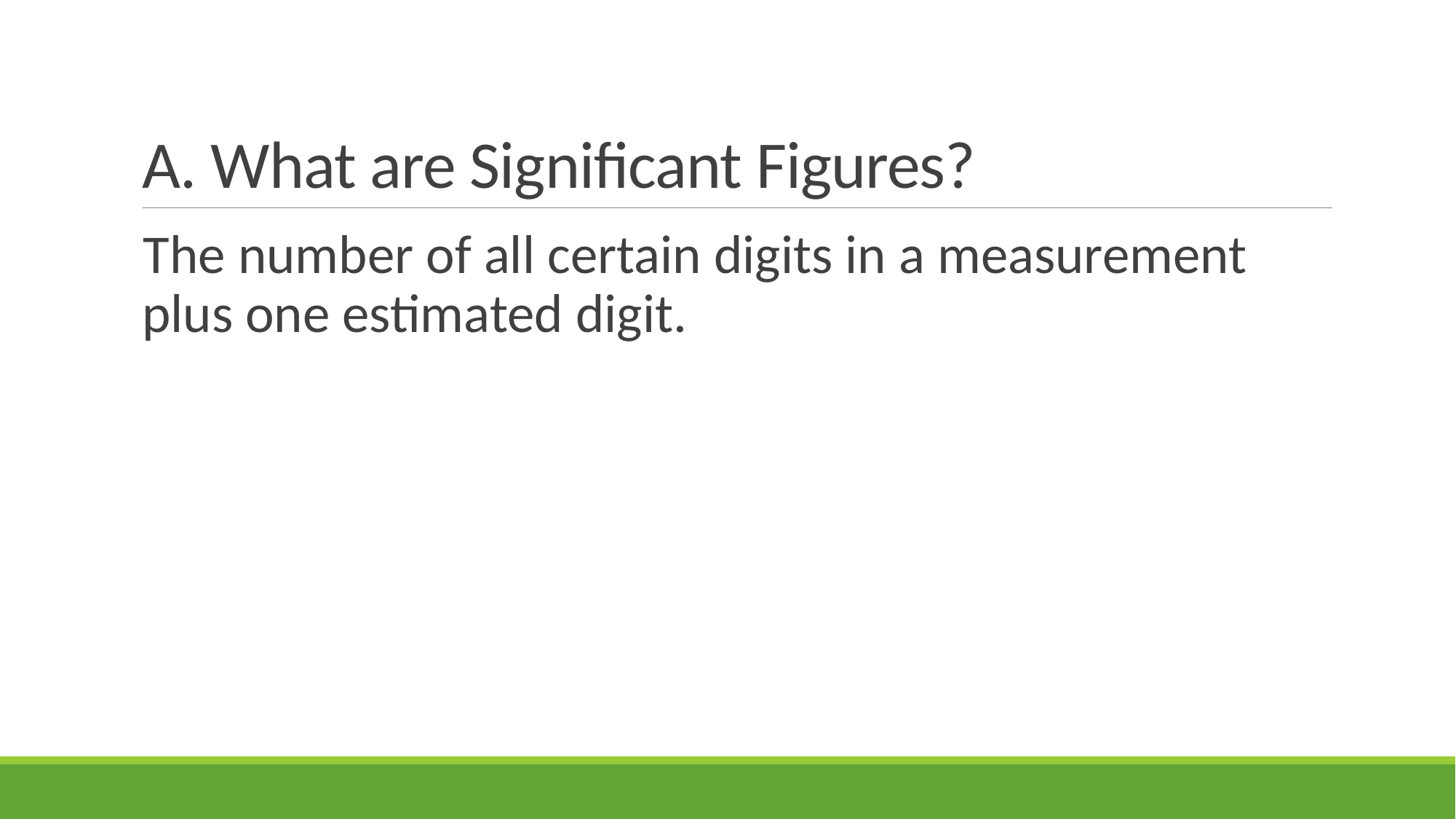

# A. What are Significant Figures?
The number of all certain digits in a measurement plus one estimated digit.